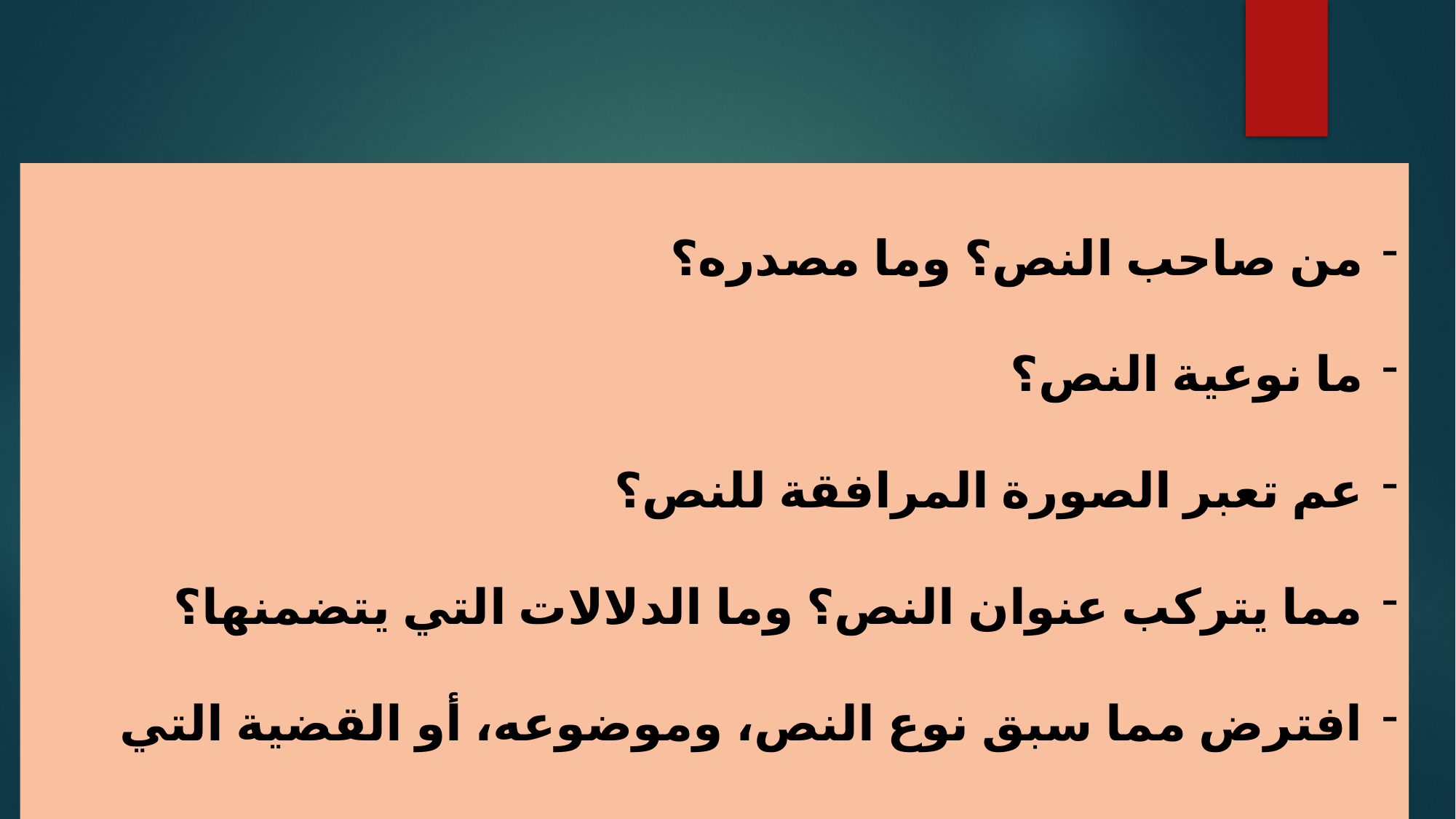

من صاحب النص؟ وما مصدره؟
ما نوعية النص؟
عم تعبر الصورة المرافقة للنص؟
مما يتركب عنوان النص؟ وما الدلالات التي يتضمنها؟
افترض مما سبق نوع النص، وموضوعه، أو القضية التي يعالجها.